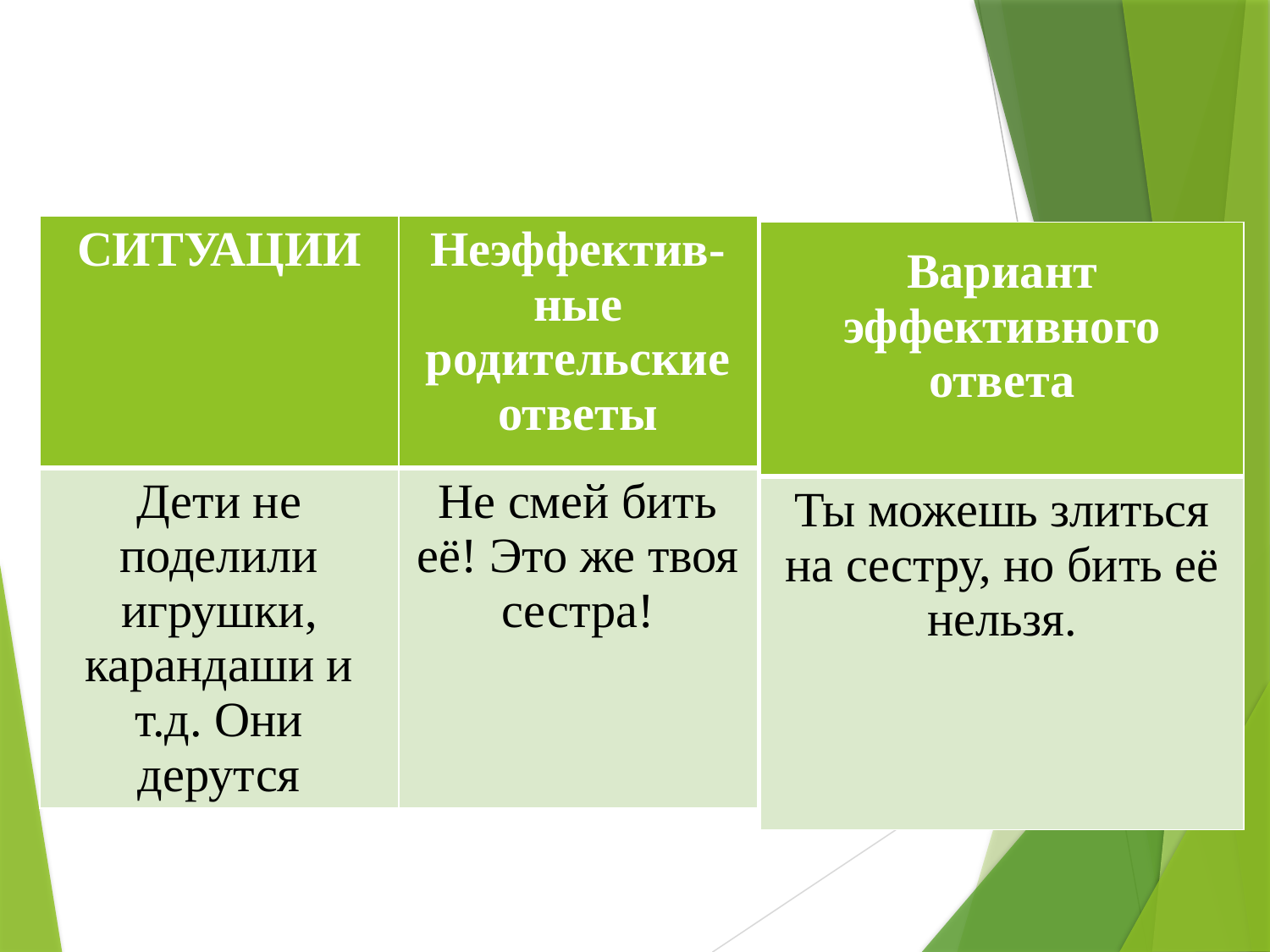

#
| СИТУАЦИИ | Неэффектив-ные родительские ответы |
| --- | --- |
| Дети не поделили игрушки, карандаши и т.д. Они дерутся | Не смей бить её! Это же твоя сестра! |
|  |
| --- |
| Ты можешь злиться на сестру, но бить её нельзя. |
| Вариант эффективного ответа |
| --- |